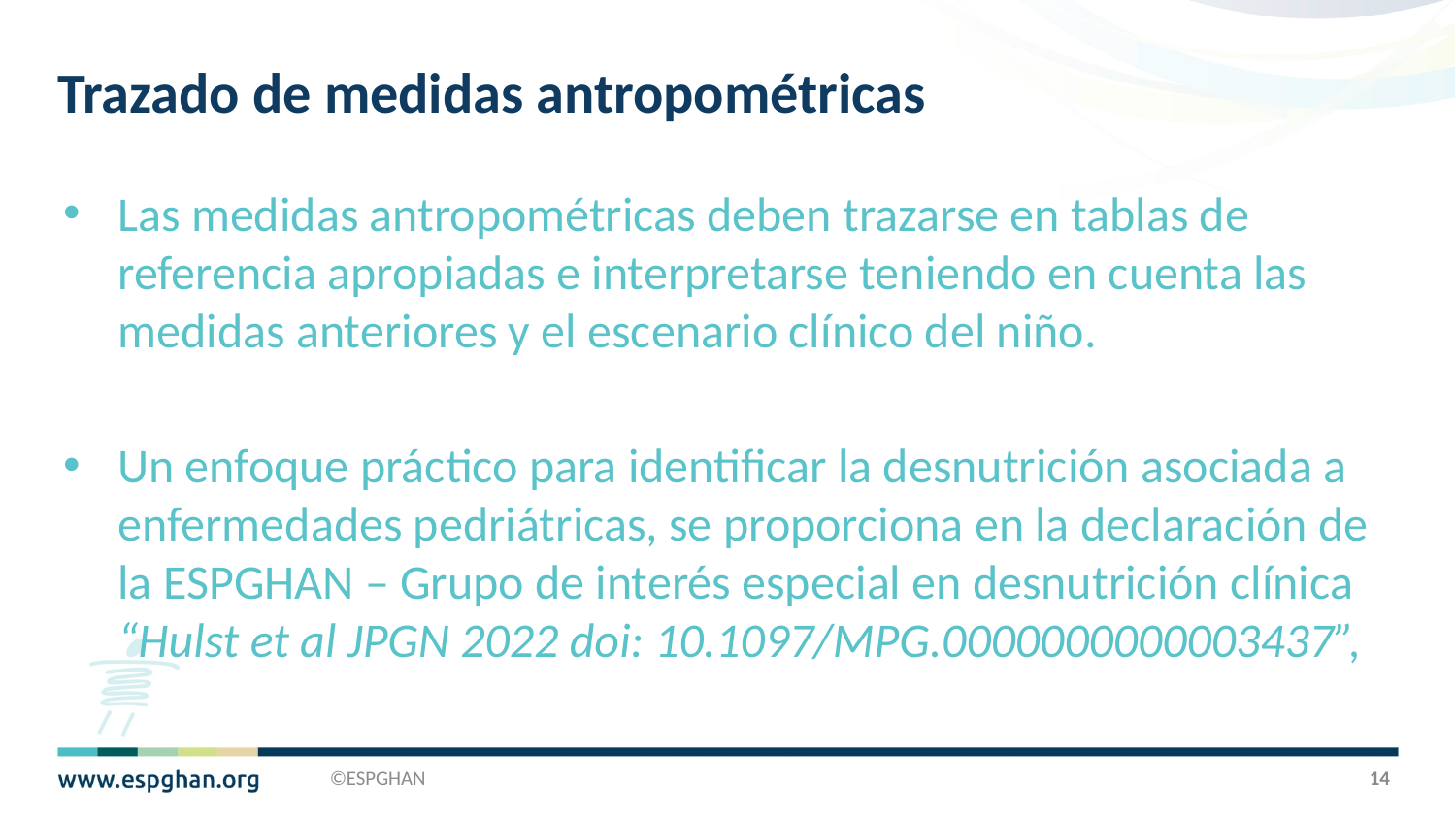

# Trazado de medidas antropométricas
Las medidas antropométricas deben trazarse en tablas de referencia apropiadas e interpretarse teniendo en cuenta las medidas anteriores y el escenario clínico del niño.

Un enfoque práctico para identificar la desnutrición asociada a enfermedades pedriátricas, se proporciona en la declaración de la ESPGHAN – Grupo de interés especial en desnutrición clínica “Hulst et al JPGN 2022 doi: 10.1097/MPG.0000000000003437”,
©ESPGHAN
14